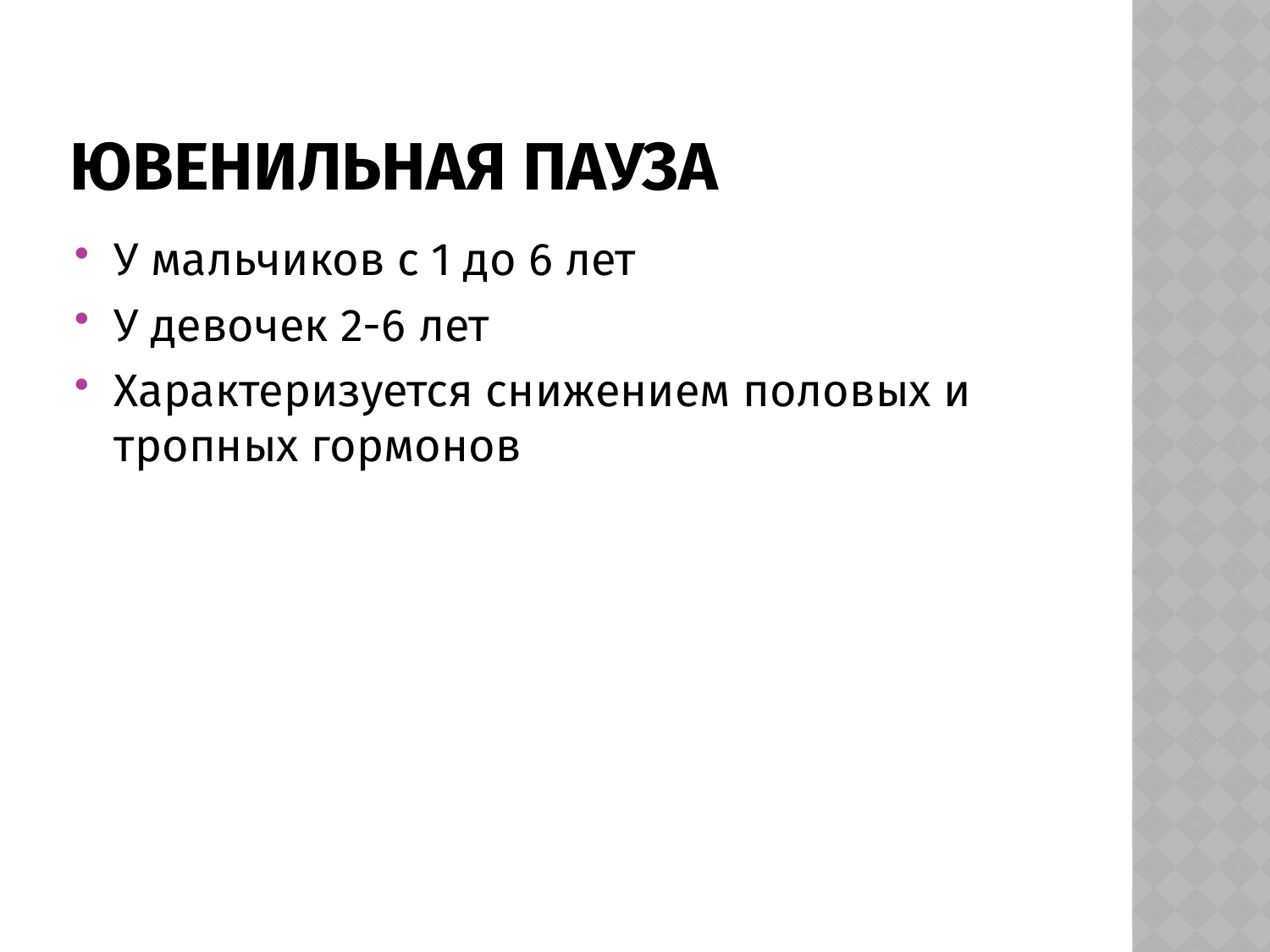

# Ювенильная пауза
У мальчиков с 1 до 6 лет
У девочек 2-6 лет
Характеризуется снижением половых и тропных гормонов